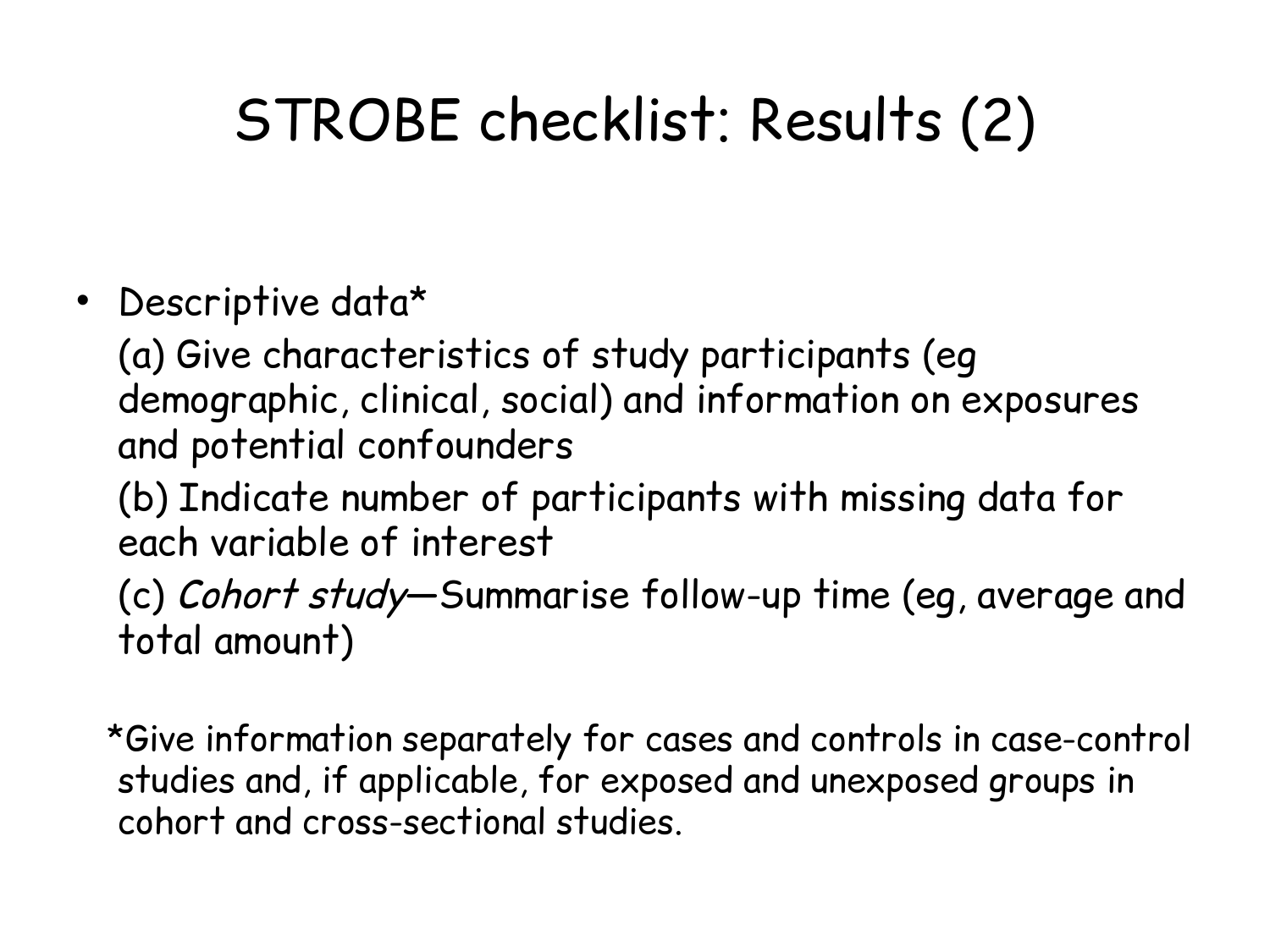

# STROBE checklist: Results (2)

Descriptive data*
	(a) Give characteristics of study participants (eg demographic, clinical, social) and information on exposures and potential confounders
	(b) Indicate number of participants with missing data for each variable of interest
	(c) Cohort study—Summarise follow-up time (eg, average and total amount)

   *Give information separately for cases and controls in case-control studies and, if applicable, for exposed and unexposed groups in cohort and cross-sectional studies.